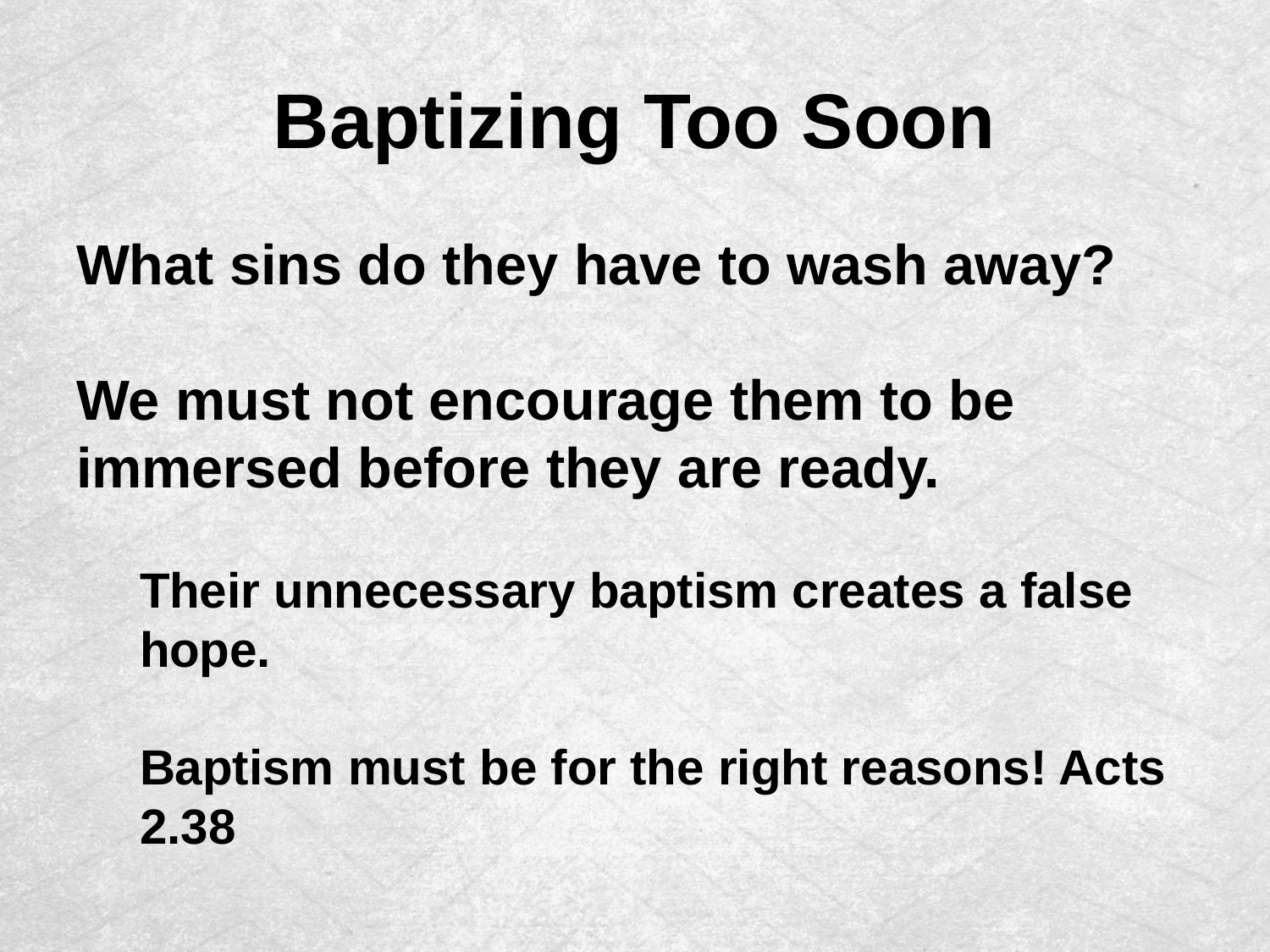

# Baptizing Too Soon
What sins do they have to wash away?

We must not encourage them to be immersed before they are ready.

Their unnecessary baptism creates a false hope.

Baptism must be for the right reasons! Acts 2.38